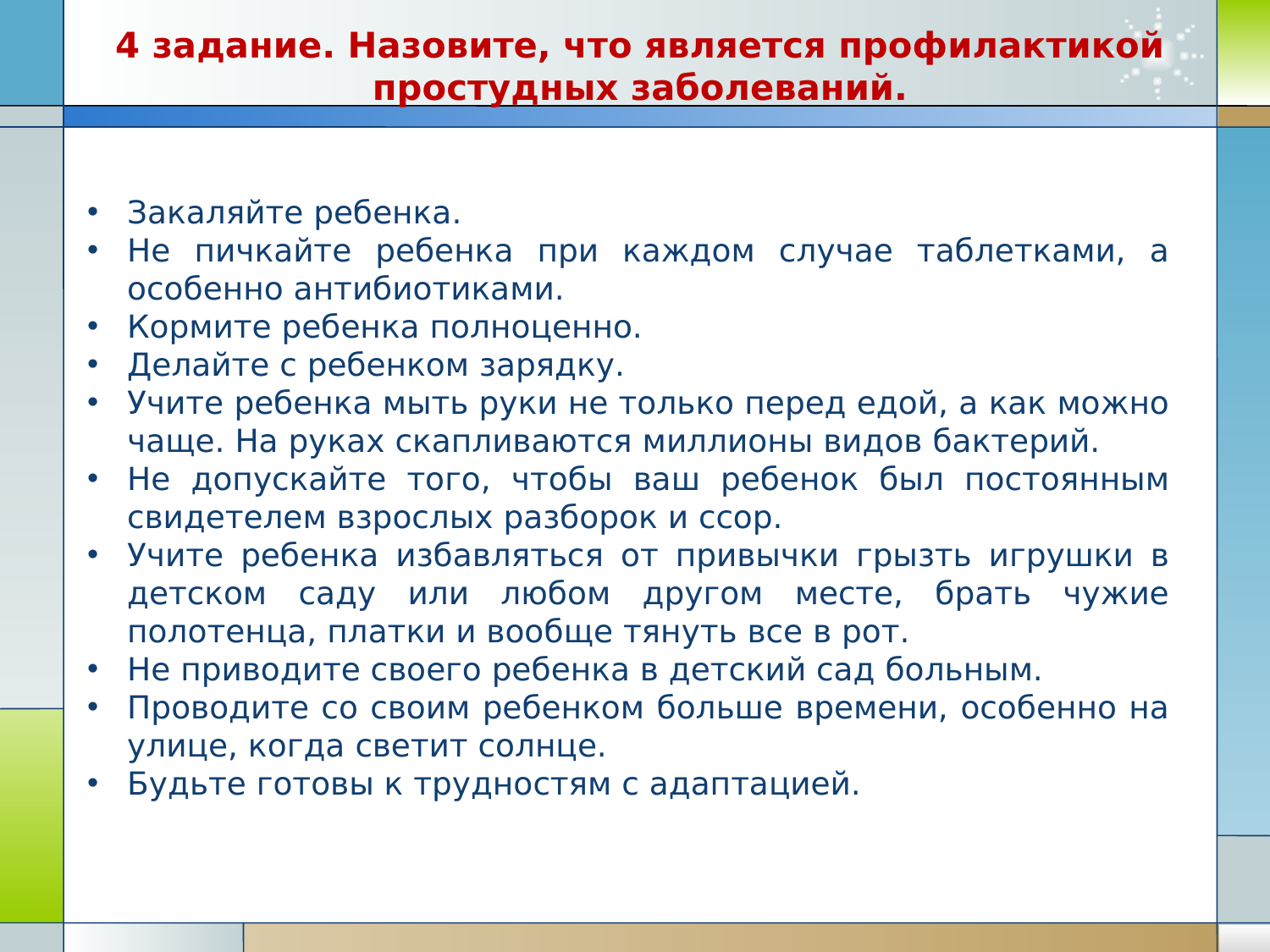

4 задание. Назовите, что является профилактикой простудных заболеваний.
Закаляйте ребенка.
Не пичкайте ребенка при каждом случае таблетками, а особенно антибиотиками.
Кормите ребенка полноценно.
Делайте с ребенком зарядку.
Учите ребенка мыть руки не только перед едой, а как можно чаще. На руках скапливаются миллионы видов бактерий.
Не допускайте того, чтобы ваш ребенок был постоянным свидетелем взрослых разборок и ссор.
Учите ребенка избавляться от привычки грызть игрушки в детском саду или любом другом месте, брать чужие полотенца, платки и вообще тянуть все в рот.
Не приводите своего ребенка в детский сад больным.
Проводите со своим ребенком больше времени, особенно на улице, когда светит солнце.
Будьте готовы к трудностям с адаптацией.